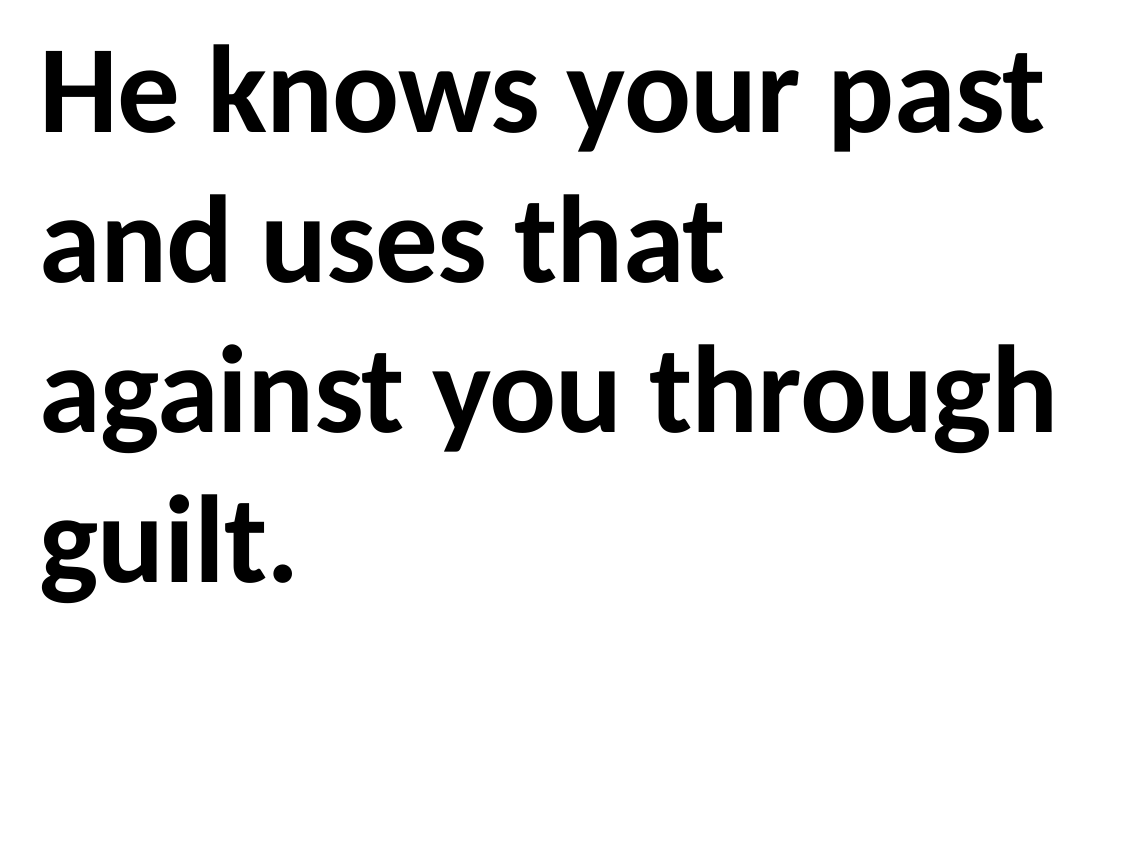

He knows your past and uses that against you through guilt.